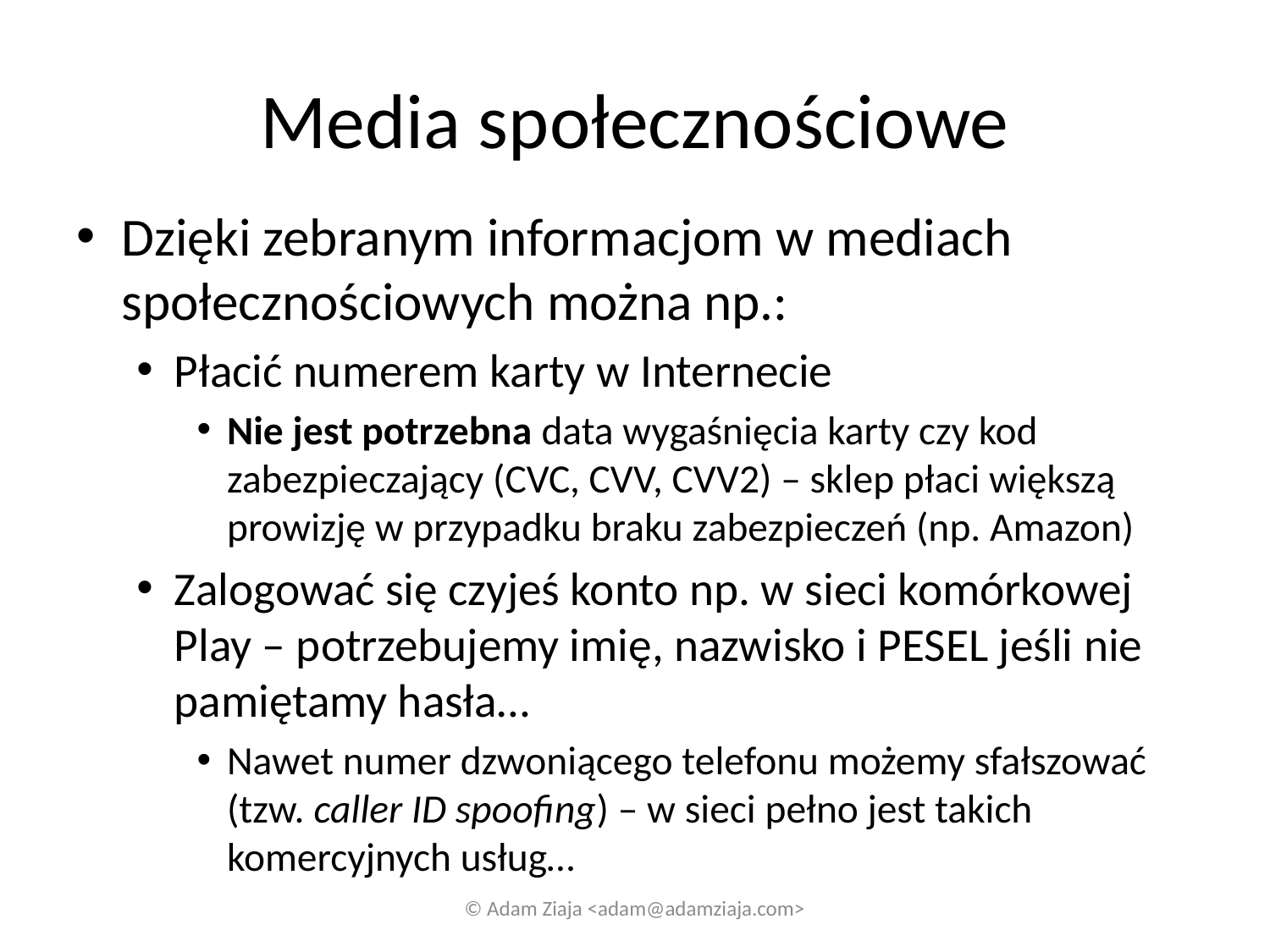

# Media społecznościowe
Dzięki zebranym informacjom w mediach społecznościowych można np.:
Płacić numerem karty w Internecie
Nie jest potrzebna data wygaśnięcia karty czy kod zabezpieczający (CVC, CVV, CVV2) – sklep płaci większą prowizję w przypadku braku zabezpieczeń (np. Amazon)
Zalogować się czyjeś konto np. w sieci komórkowej Play – potrzebujemy imię, nazwisko i PESEL jeśli nie pamiętamy hasła…
Nawet numer dzwoniącego telefonu możemy sfałszować (tzw. caller ID spoofing) – w sieci pełno jest takich komercyjnych usług…
© Adam Ziaja <adam@adamziaja.com>